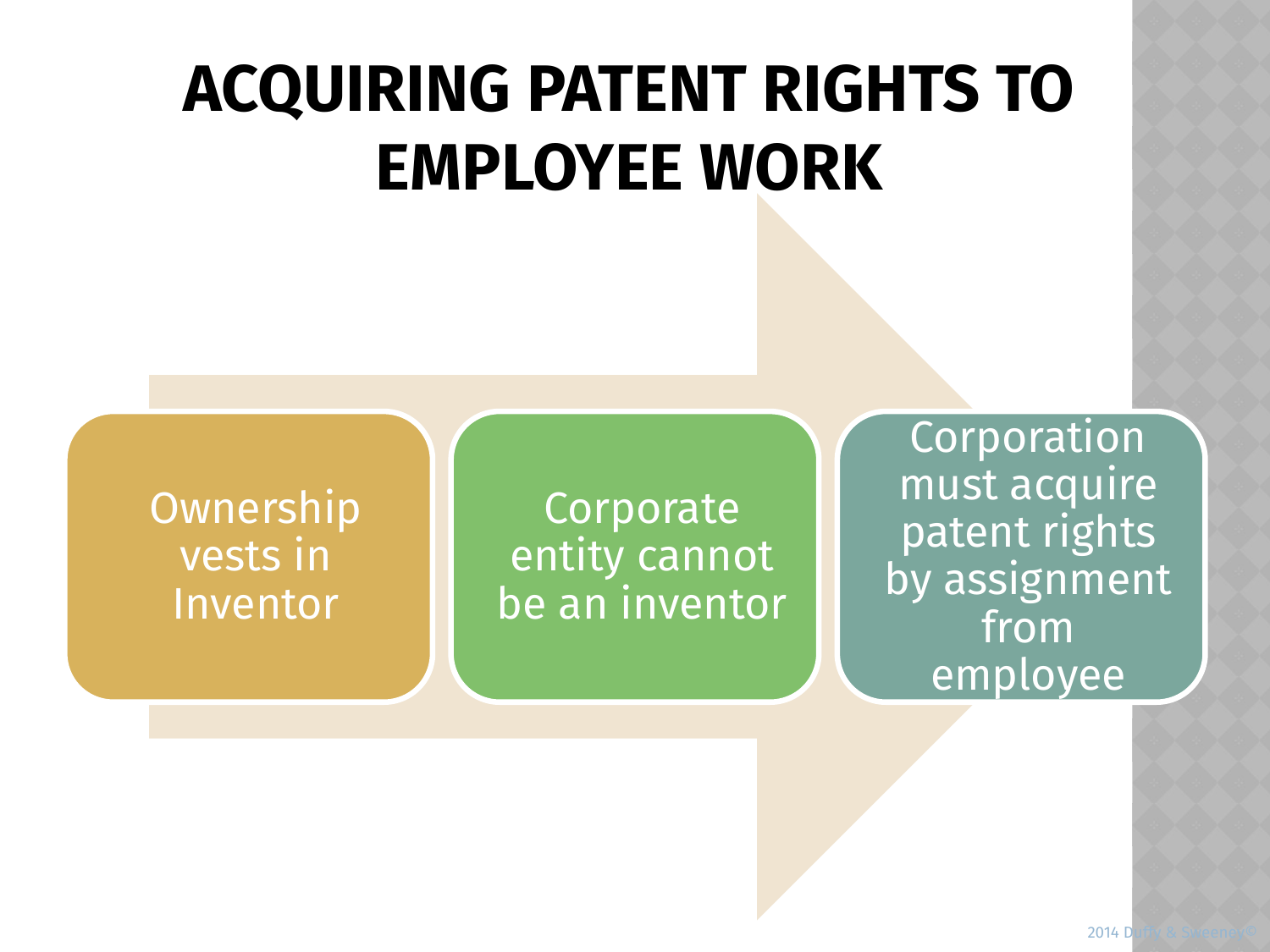

# Acquiring Patent Rights to Employee Work
Ownership vests in Inventor
Corporate entity cannot be an inventor
Corporation must acquire patent rights by assignment from employee
2014 Duffy & Sweeney©